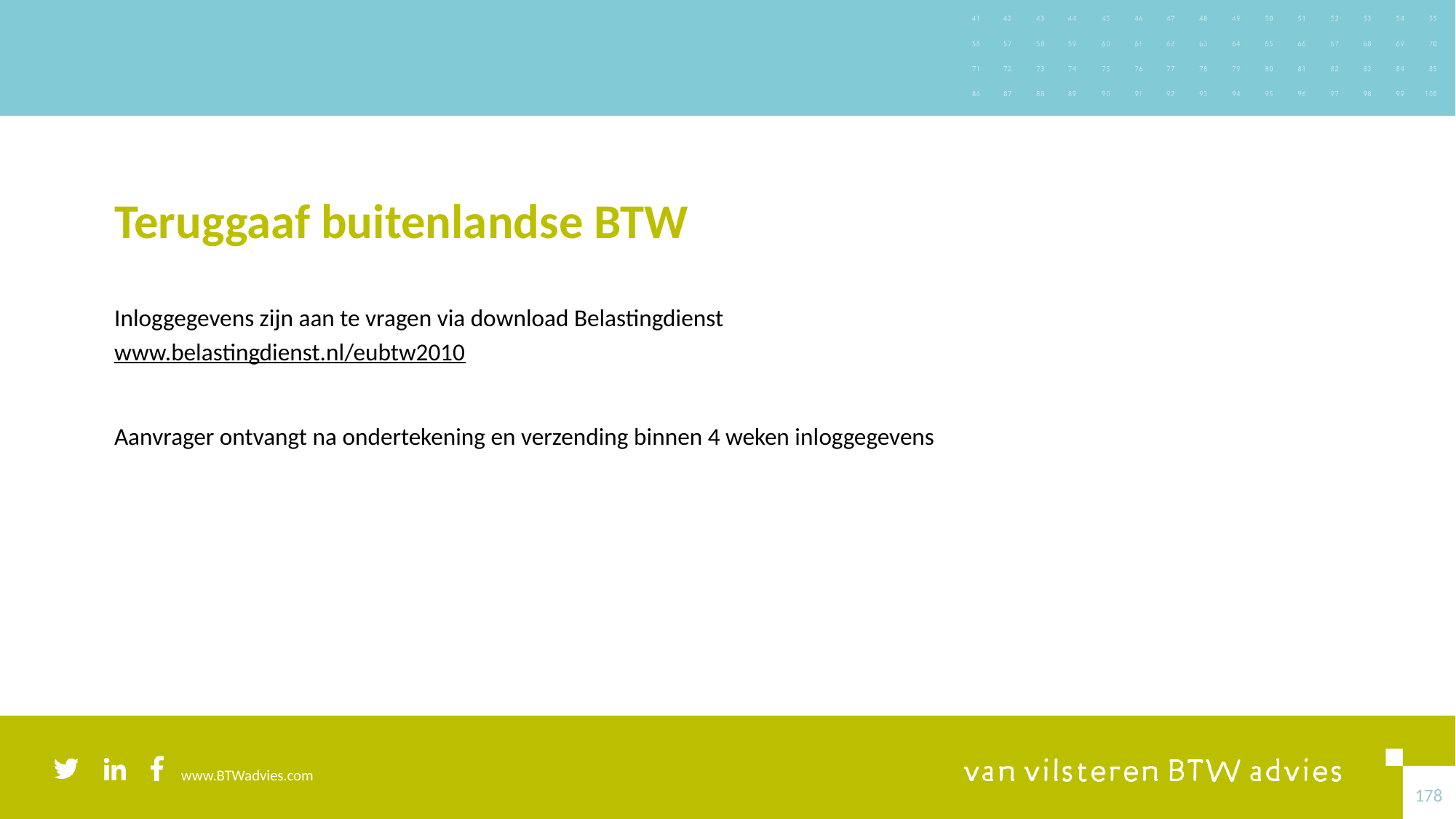

# Teruggaaf buitenlandse BTW
Inloggegevens zijn aan te vragen via download Belastingdienst
www.belastingdienst.nl/eubtw2010

Aanvrager ontvangt na ondertekening en verzending binnen 4 weken inloggegevens